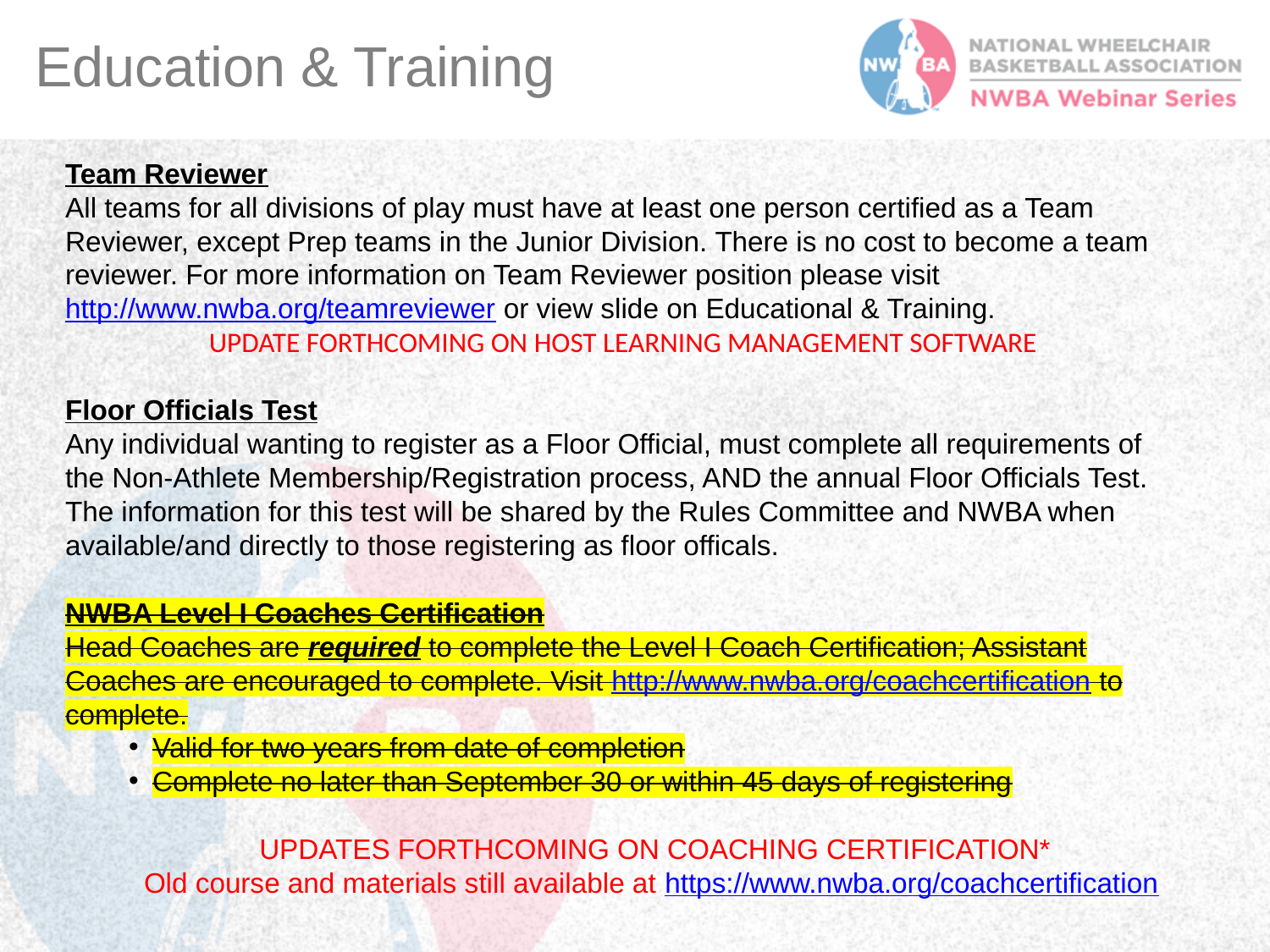

Education & Training
Team Reviewer
All teams for all divisions of play must have at least one person certified as a Team Reviewer, except Prep teams in the Junior Division. There is no cost to become a team reviewer. For more information on Team Reviewer position please visit http://www.nwba.org/teamreviewer or view slide on Educational & Training.
UPDATE FORTHCOMING ON HOST LEARNING MANAGEMENT SOFTWARE
Floor Officials Test
Any individual wanting to register as a Floor Official, must complete all requirements of the Non-Athlete Membership/Registration process, AND the annual Floor Officials Test. The information for this test will be shared by the Rules Committee and NWBA when available/and directly to those registering as floor officals.

NWBA Level I Coaches Certification
Head Coaches are required to complete the Level I Coach Certification; Assistant Coaches are encouraged to complete. Visit http://www.nwba.org/coachcertification to complete.
Valid for two years from date of completion
Complete no later than September 30 or within 45 days of registering

UPDATES FORTHCOMING ON COACHING CERTIFICATION*
Old course and materials still available at https://www.nwba.org/coachcertification